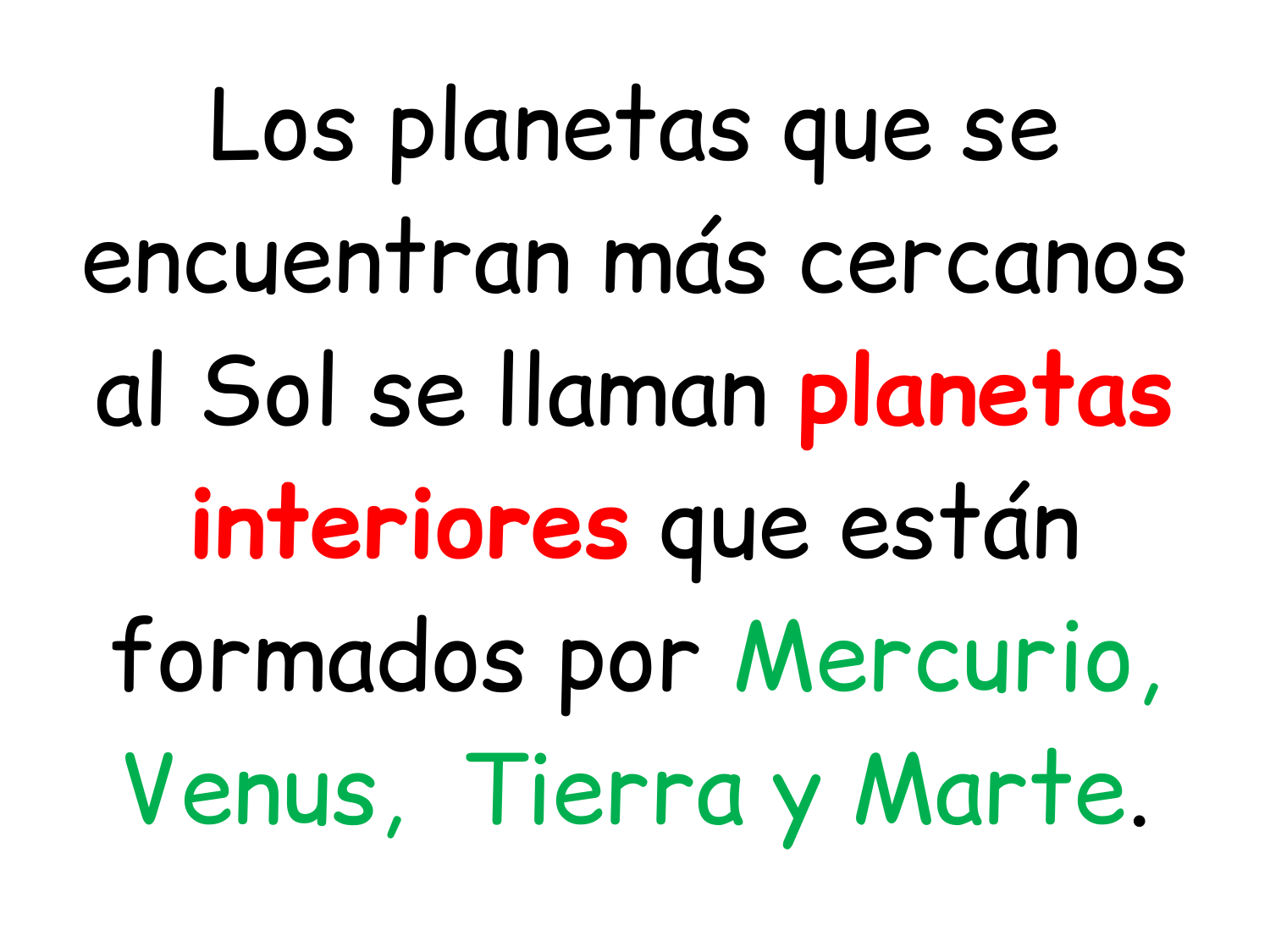

# Los planetas que se encuentran más cercanos al Sol se llaman planetas interiores que están formados por Mercurio, Venus,  Tierra y Marte.